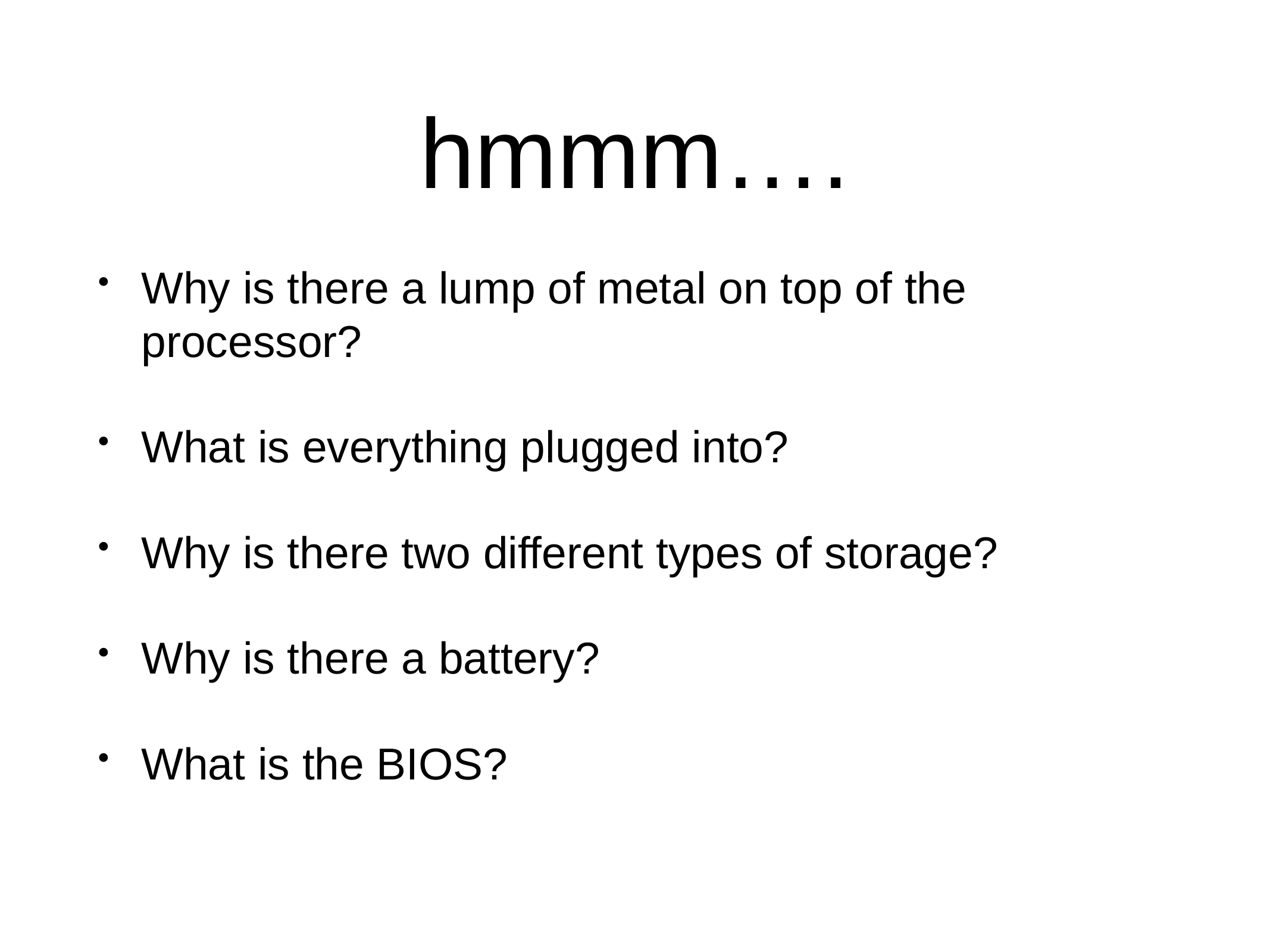

# hmmm….
Why is there a lump of metal on top of the processor?
What is everything plugged into?
Why is there two different types of storage?
Why is there a battery?
What is the BIOS?